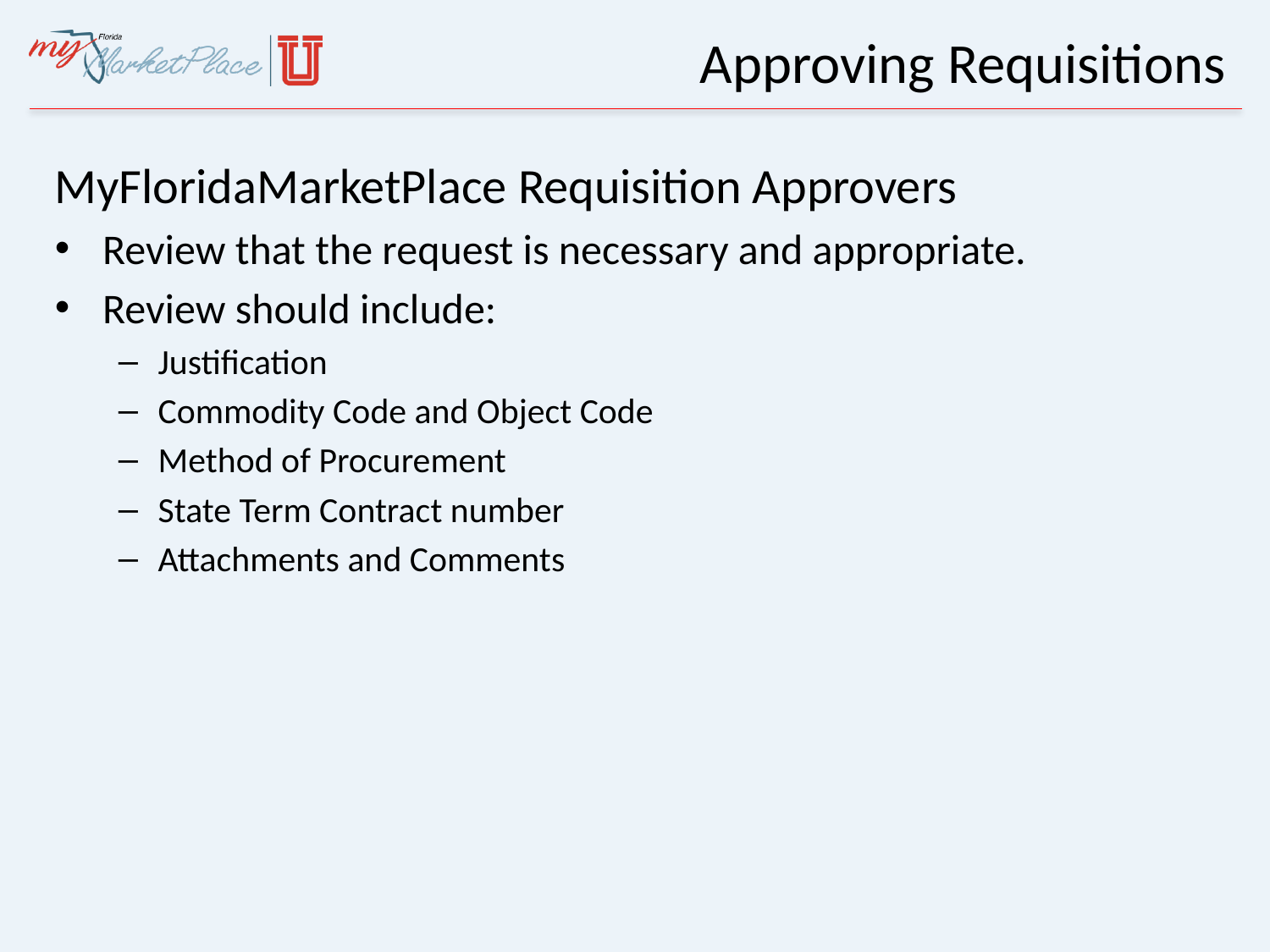

# Approving Requisitions
MyFloridaMarketPlace Requisition Approvers
Review that the request is necessary and appropriate.
Review should include:
Justification
Commodity Code and Object Code
Method of Procurement
State Term Contract number
Attachments and Comments